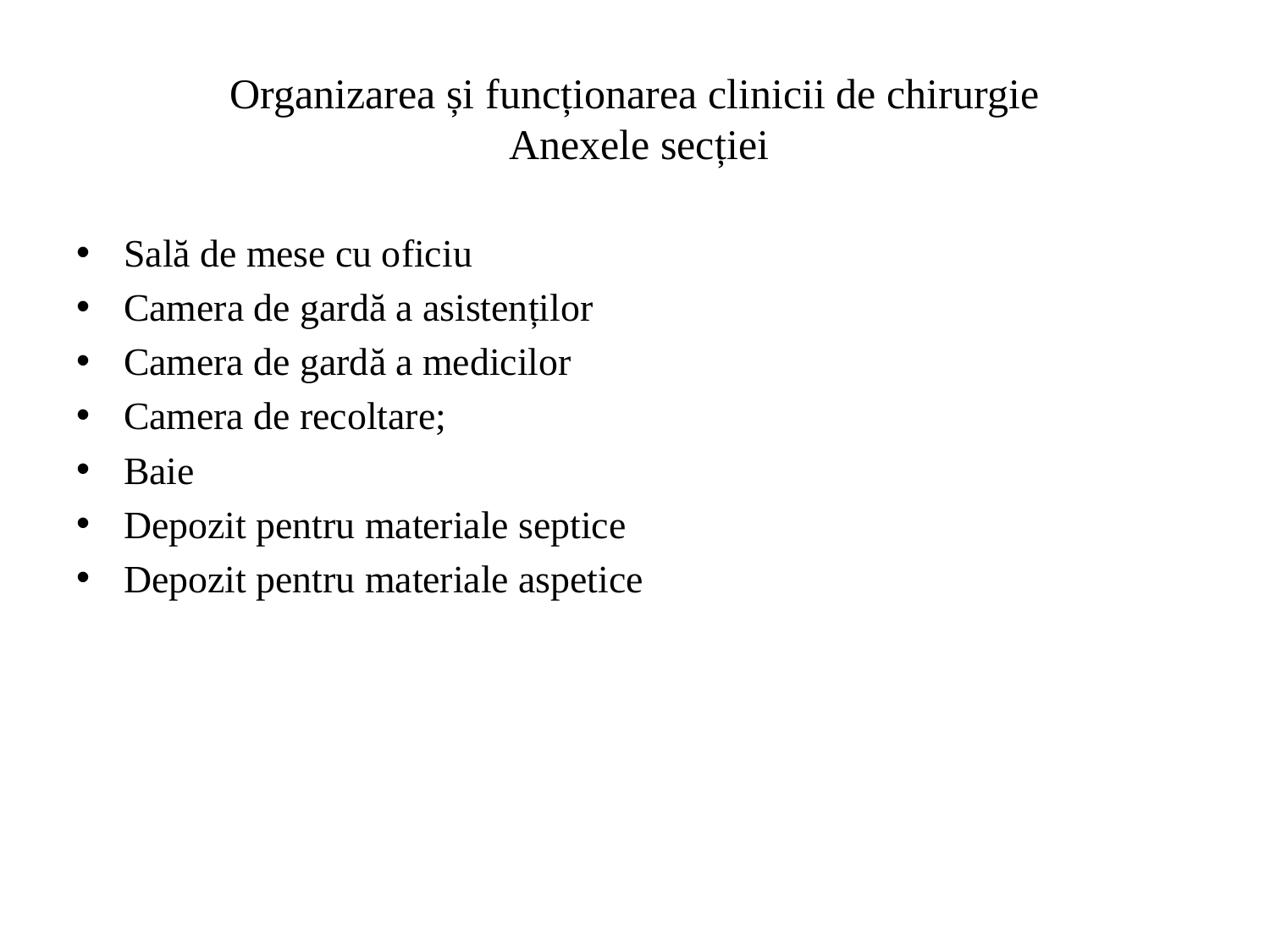

# Organizarea și funcționarea clinicii de chirurgie Anexele secției
Sală de mese cu oficiu
Camera de gardă a asistenților
Camera de gardă a medicilor
Camera de recoltare;
Baie
Depozit pentru materiale septice
Depozit pentru materiale aspetice